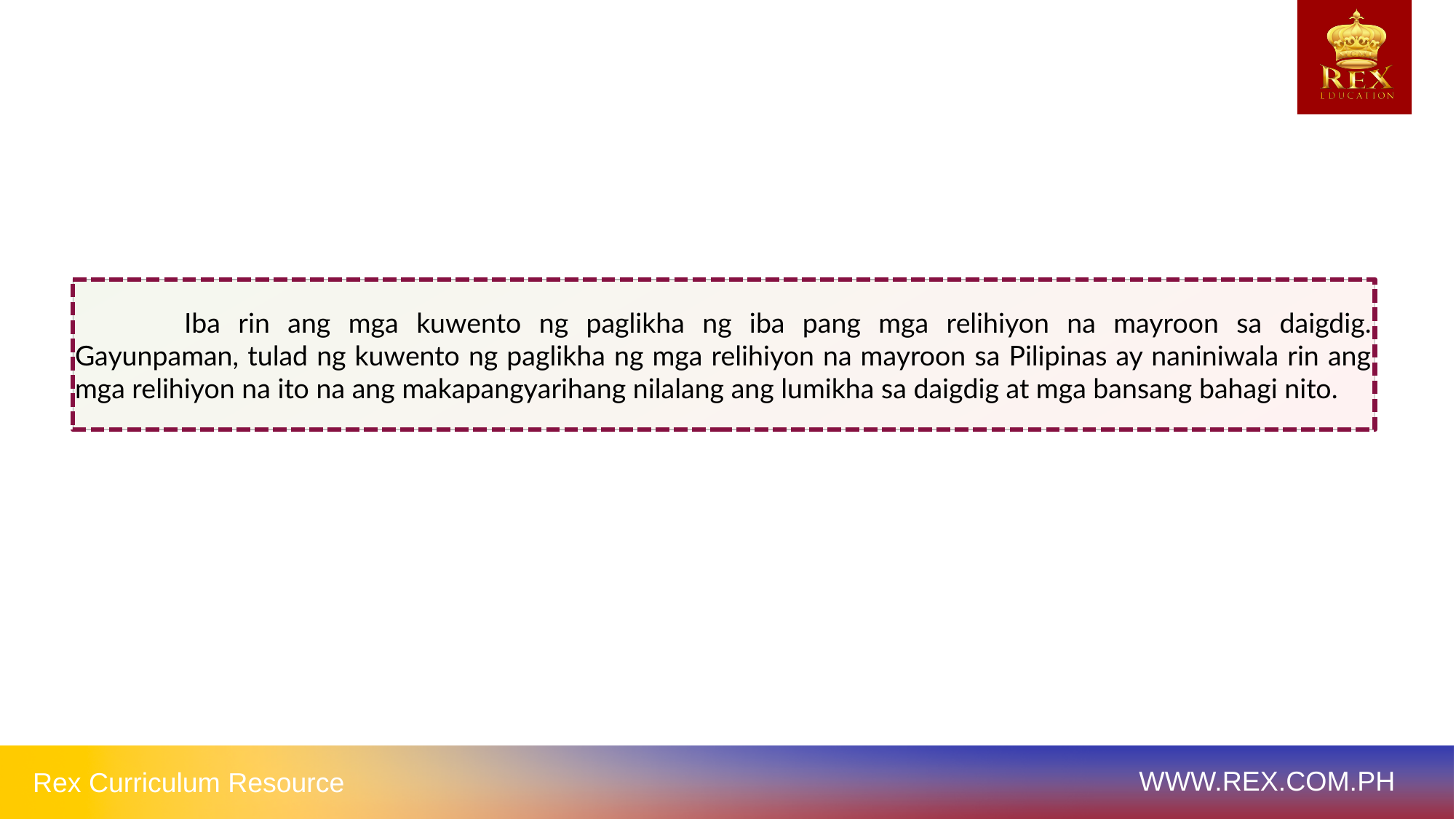

Iba rin ang mga kuwento ng paglikha ng iba pang mga relihiyon na mayroon sa daigdig. Gayunpaman, tulad ng kuwento ng paglikha ng mga relihiyon na mayroon sa Pilipinas ay naniniwala rin ang mga relihiyon na ito na ang makapangyarihang nilalang ang lumikha sa daigdig at mga bansang bahagi nito.